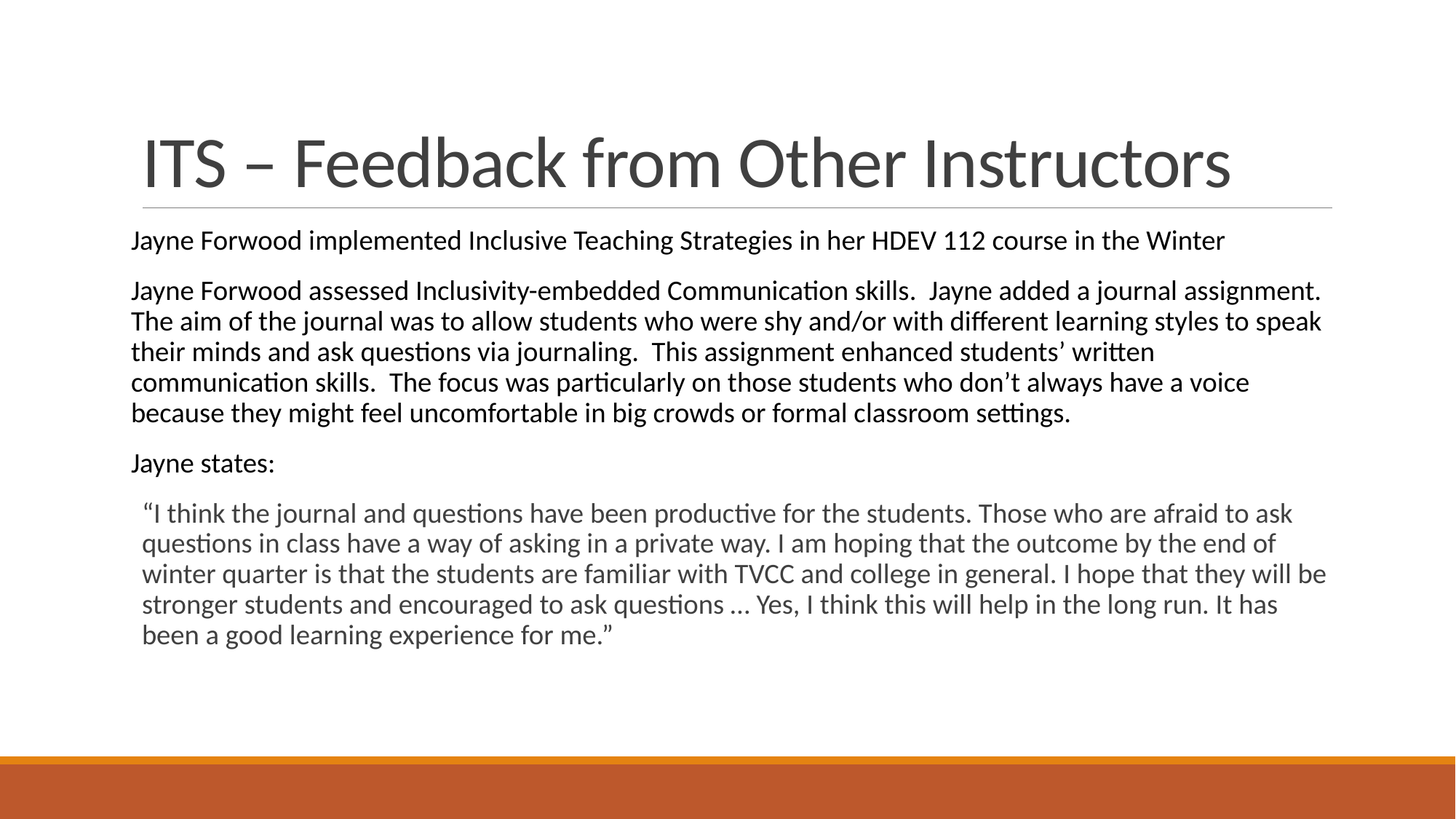

# ITS – Feedback from Other Instructors
Jayne Forwood implemented Inclusive Teaching Strategies in her HDEV 112 course in the Winter
Jayne Forwood assessed Inclusivity-embedded Communication skills.  Jayne added a journal assignment. The aim of the journal was to allow students who were shy and/or with different learning styles to speak their minds and ask questions via journaling.  This assignment enhanced students’ written communication skills.  The focus was particularly on those students who don’t always have a voice because they might feel uncomfortable in big crowds or formal classroom settings.
Jayne states:
“I think the journal and questions have been productive for the students. Those who are afraid to ask questions in class have a way of asking in a private way. I am hoping that the outcome by the end of winter quarter is that the students are familiar with TVCC and college in general. I hope that they will be stronger students and encouraged to ask questions … Yes, I think this will help in the long run. It has been a good learning experience for me.”